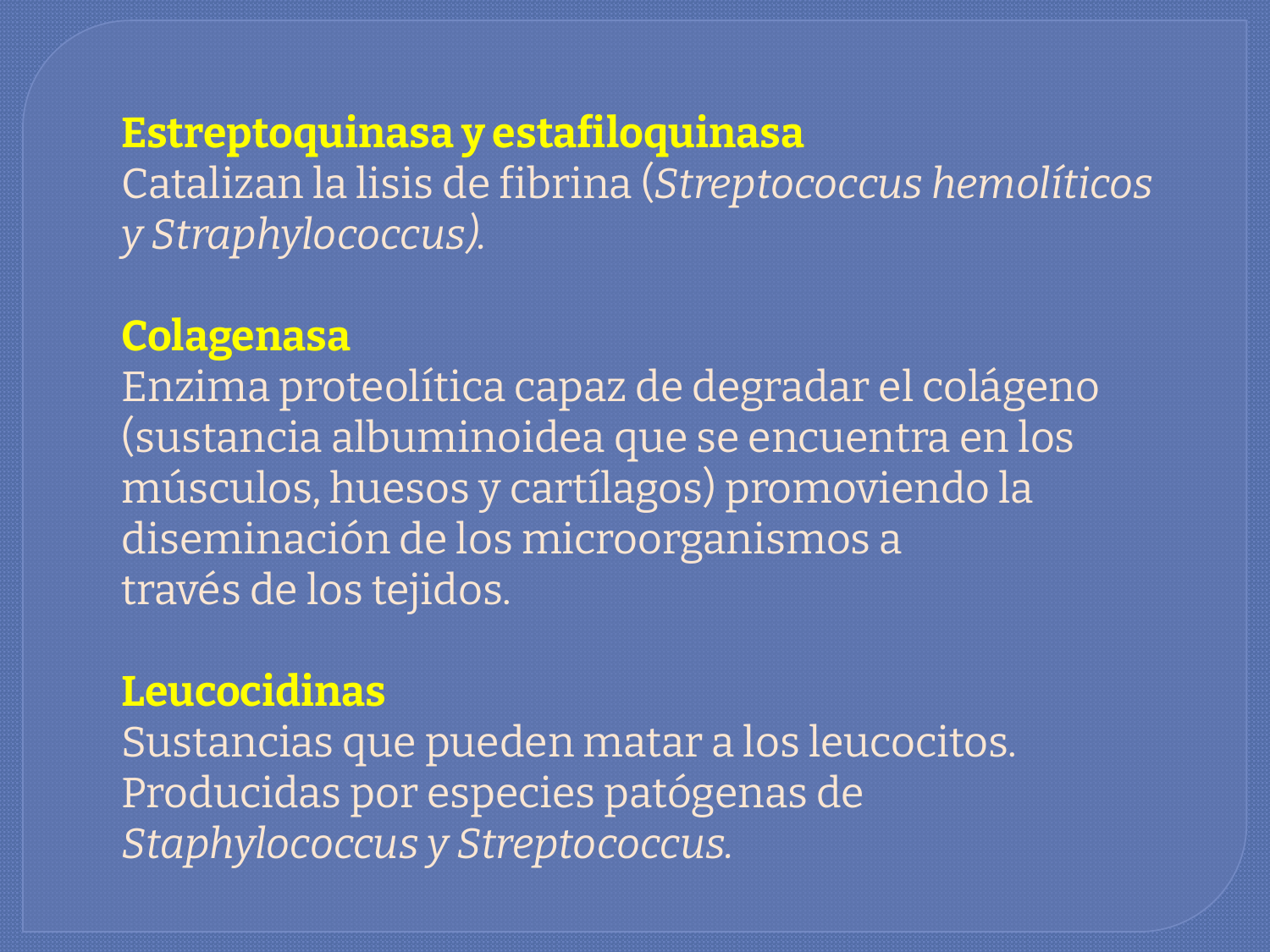

Estreptoquinasa y estafiloquinasa
Catalizan la lisis de fibrina (Streptococcus hemolíticos y Straphylococcus).

Colagenasa
Enzima proteolítica capaz de degradar el colágeno (sustancia albuminoidea que se encuentra en los músculos, huesos y cartílagos) promoviendo la diseminación de los microorganismos a
través de los tejidos.

Leucocidinas
Sustancias que pueden matar a los leucocitos. Producidas por especies patógenas de Staphylococcus y Streptococcus.